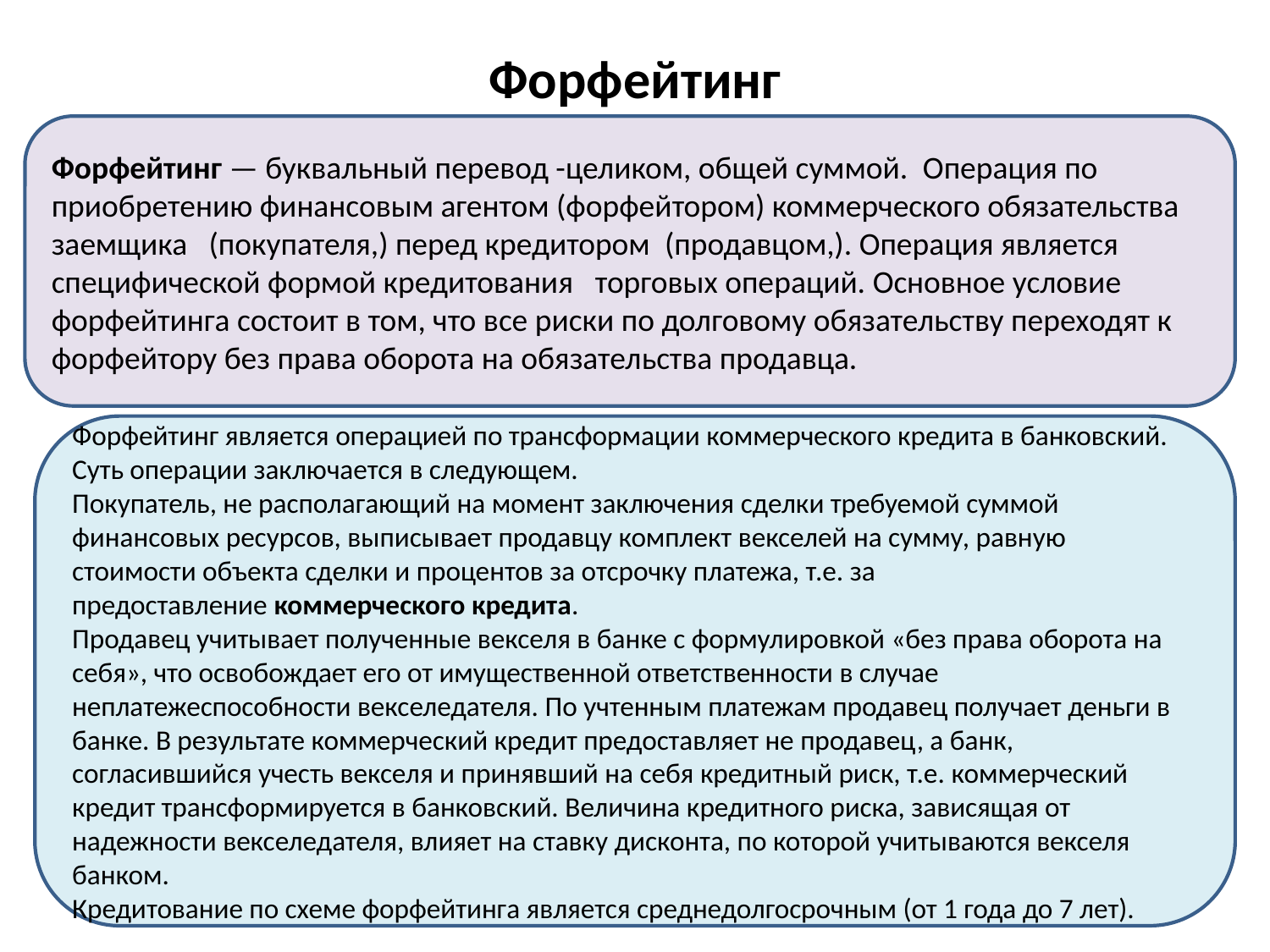

# Форфейтинг
Форфейтинг — буквальный перевод -целиком, общей суммой.  Операция по приобретению финансовым агентом (форфейтором) коммерческого обязательства заемщика   (покупателя,) перед кредитором  (продавцом,). Операция является специфической формой кредитования   торговых операций. Основное условие форфейтинга состоит в том, что все риски по долговому обязательству переходят к форфейтору без права оборота на обязательства продавца.

Форфейтинг является операцией по трансформации коммерческого кредита в банковский. Суть операции заключается в следующем.
Покупатель, не располагающий на момент заключения сделки требуемой суммой финансовых ресурсов, выписывает продавцу комплект векселей на сумму, равную стоимости объекта сделки и процентов за отсрочку платежа, т.е. за предоставление коммерческого кредита.
Продавец учитывает полученные векселя в банке с формулировкой «без права оборота на себя», что освобождает его от имущественной ответственности в случае неплатежеспособности векселедателя. По учтенным платежам продавец получает деньги в банке. В результате коммерческий кредит предоставляет не продавец, а банк, согласившийся учесть векселя и принявший на себя кредитный риск, т.е. коммерческий кредит трансформируется в банковский. Величина кредитного риска, зависящая от надежности векселедателя, влияет на ставку дисконта, по которой учитываются векселя банком.
Кредитование по схеме форфейтинга является среднедолгосрочным (от 1 года до 7 лет).